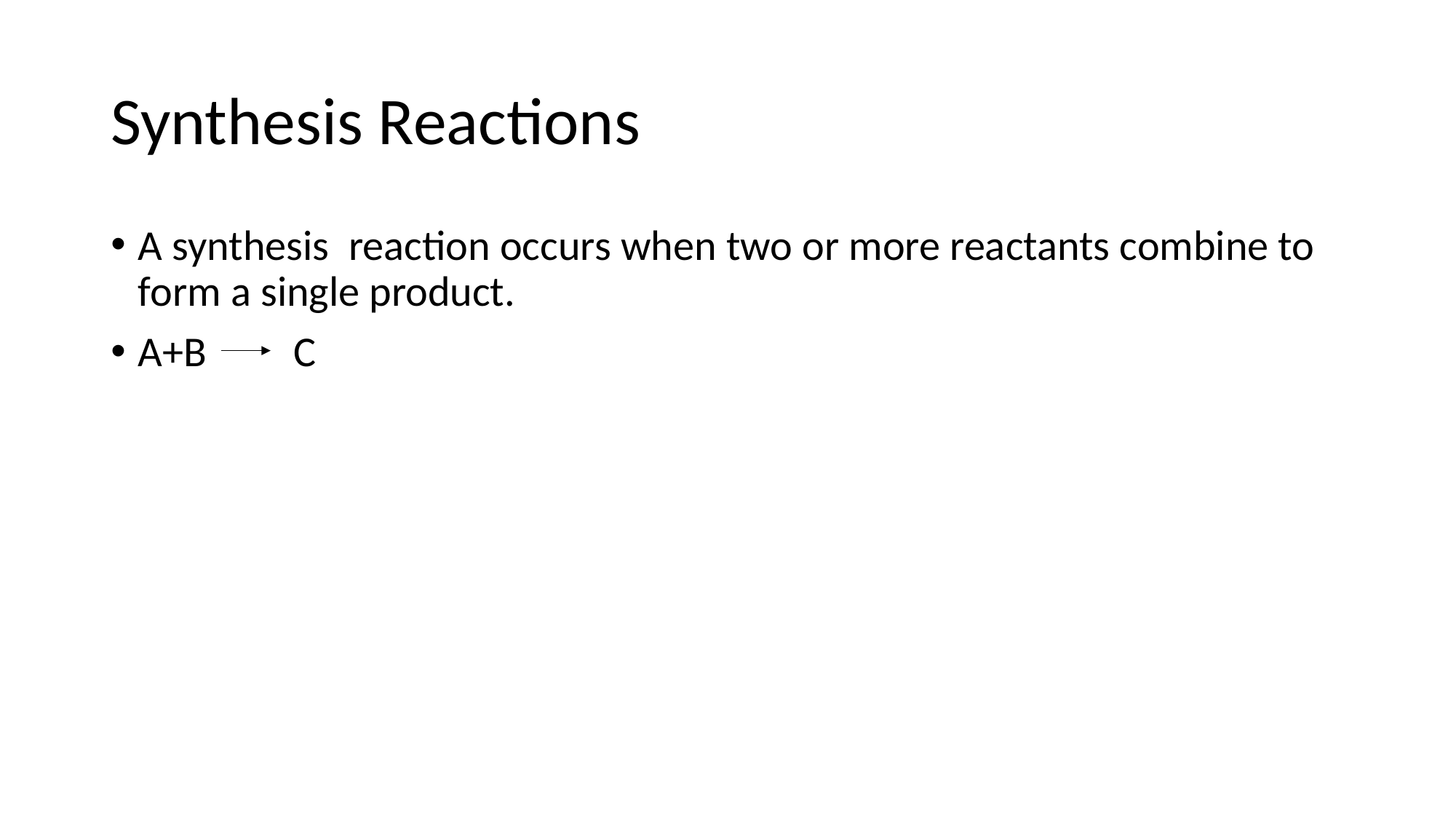

# Synthesis Reactions
A synthesis  reaction occurs when two or more reactants combine to form a single product.
A+B         C